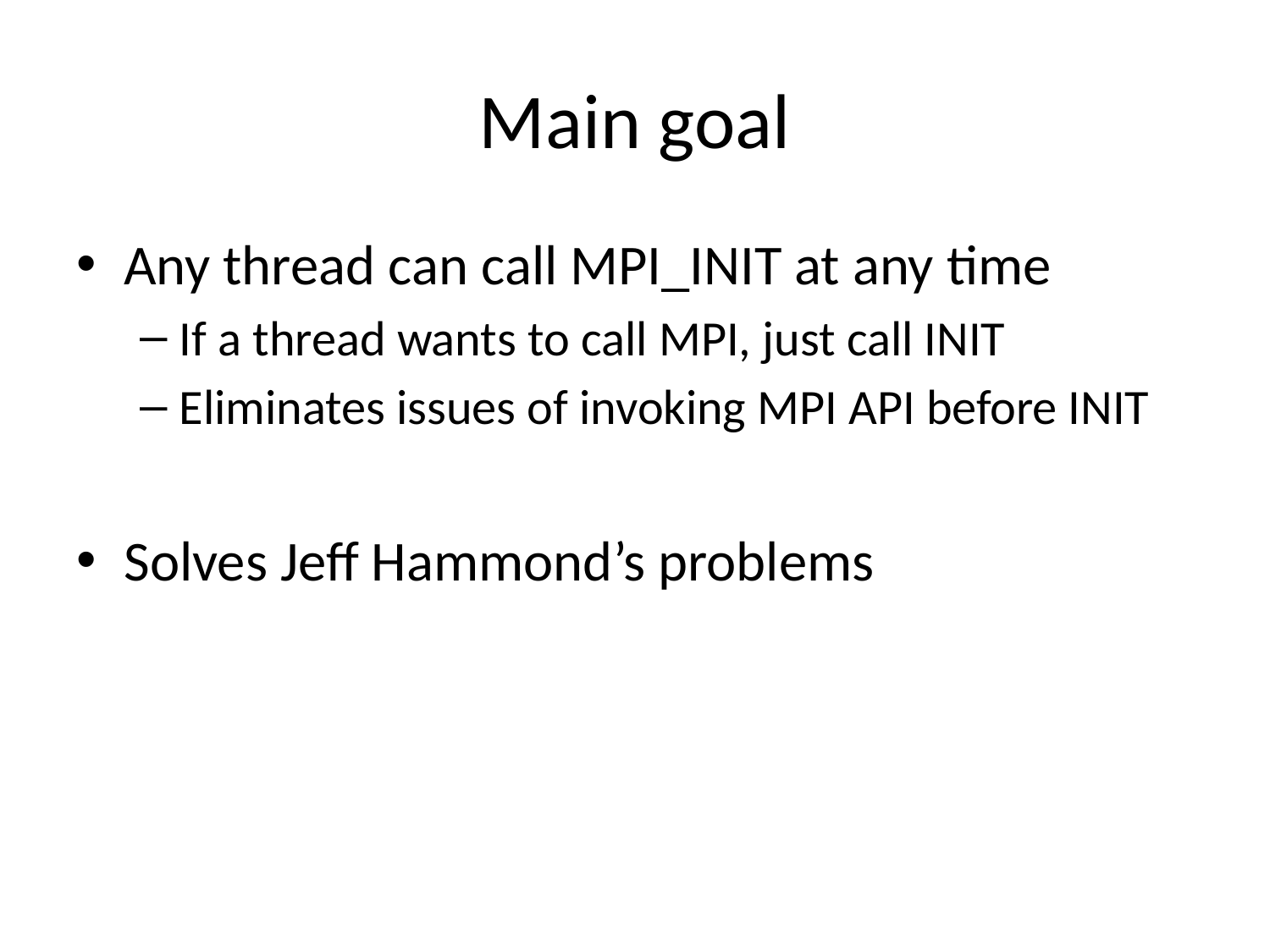

# Main goal
Any thread can call MPI_INIT at any time
If a thread wants to call MPI, just call INIT
Eliminates issues of invoking MPI API before INIT

Solves Jeff Hammond’s problems